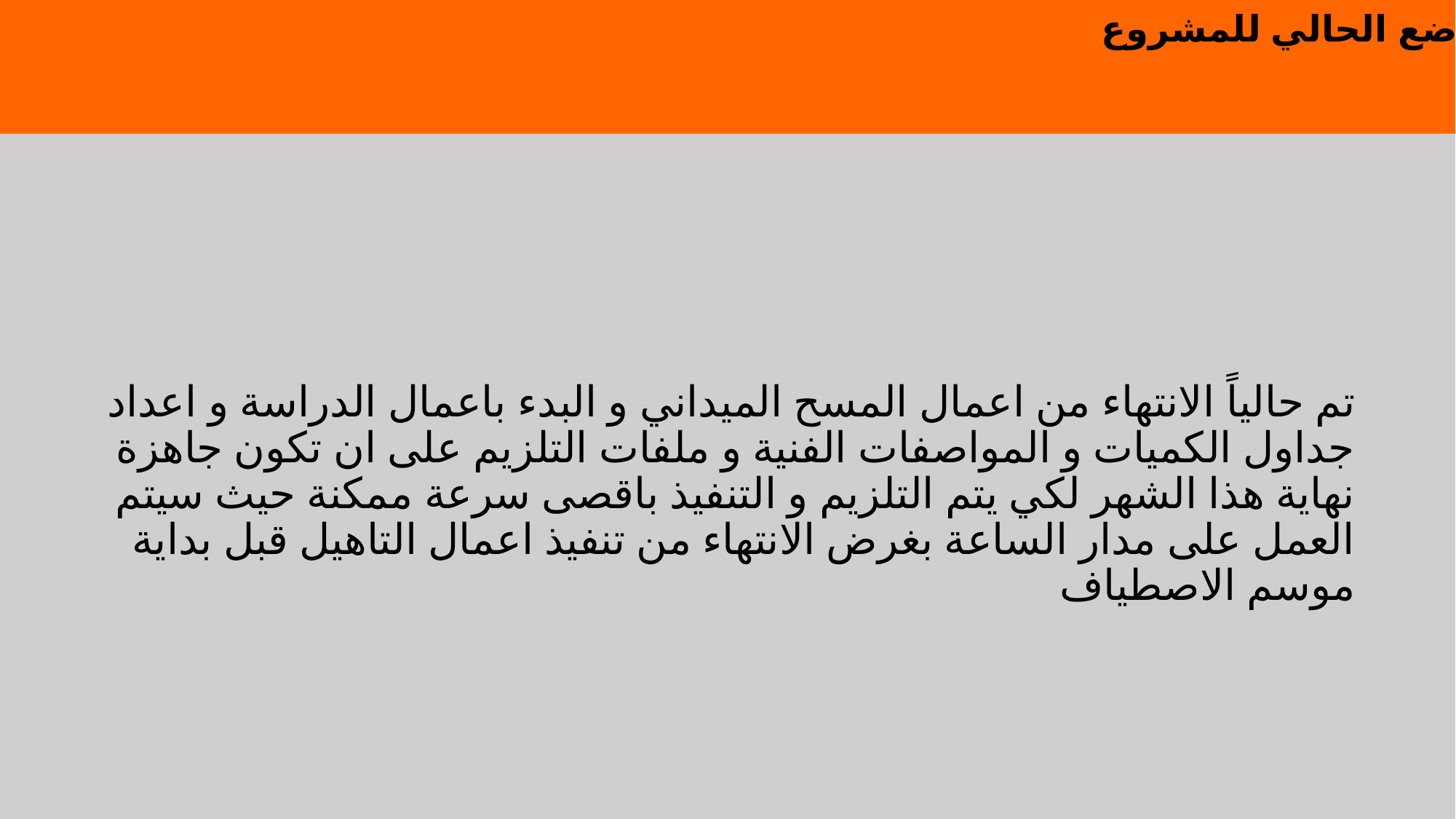

الوضع الحالي للمشروع
تم حالياً الانتهاء من اعمال المسح الميداني و البدء باعمال الدراسة و اعداد جداول الكميات و المواصفات الفنية و ملفات التلزيم على ان تكون جاهزة نهاية هذا الشهر لكي يتم التلزيم و التنفيذ باقصى سرعة ممكنة حيث سيتم العمل على مدار الساعة بغرض الانتهاء من تنفيذ اعمال التاهيل قبل بداية موسم الاصطياف